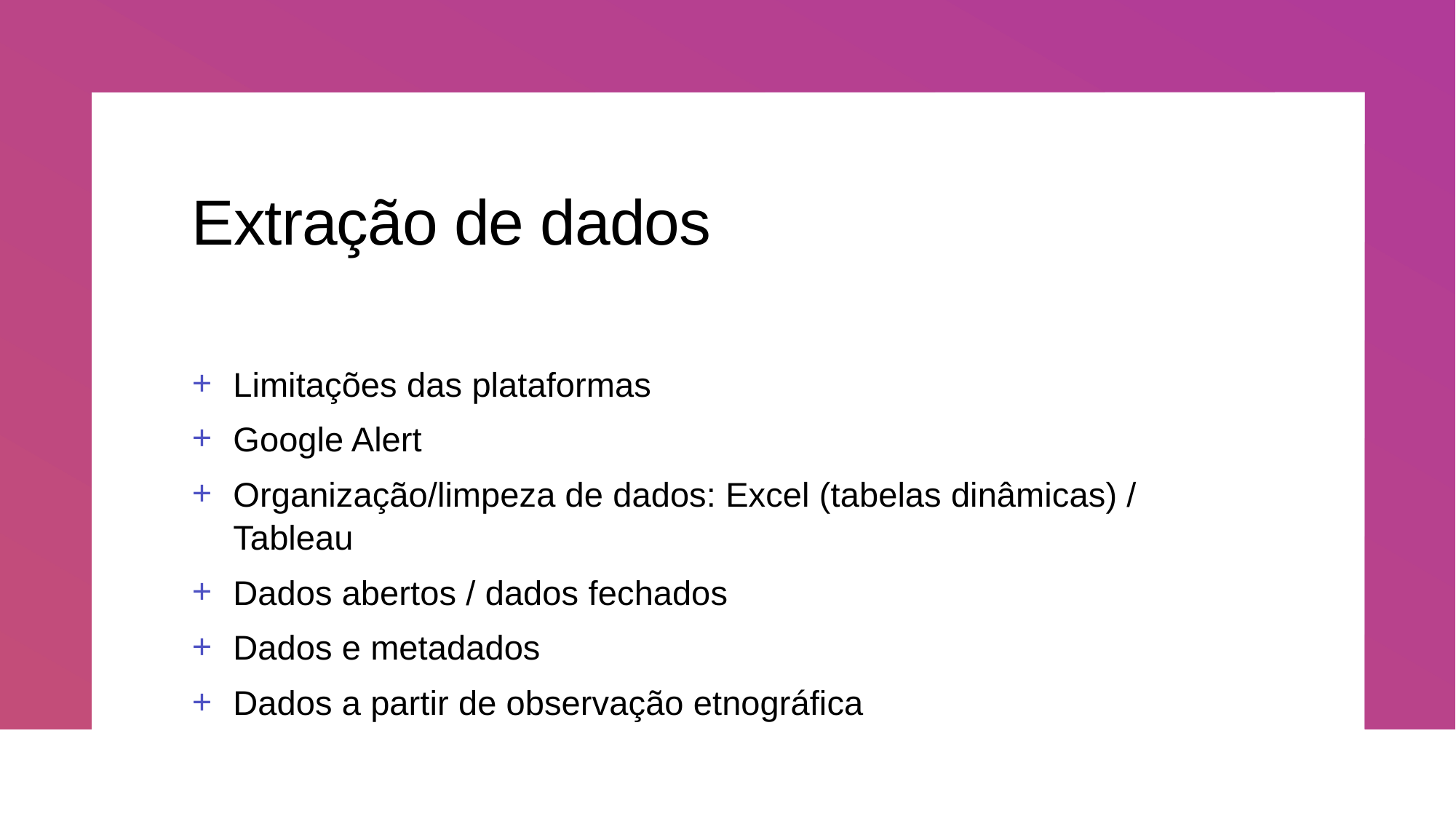

# Extração de dados
Limitações das plataformas
Google Alert
Organização/limpeza de dados: Excel (tabelas dinâmicas) / Tableau
Dados abertos / dados fechados
Dados e metadados
Dados a partir de observação etnográfica